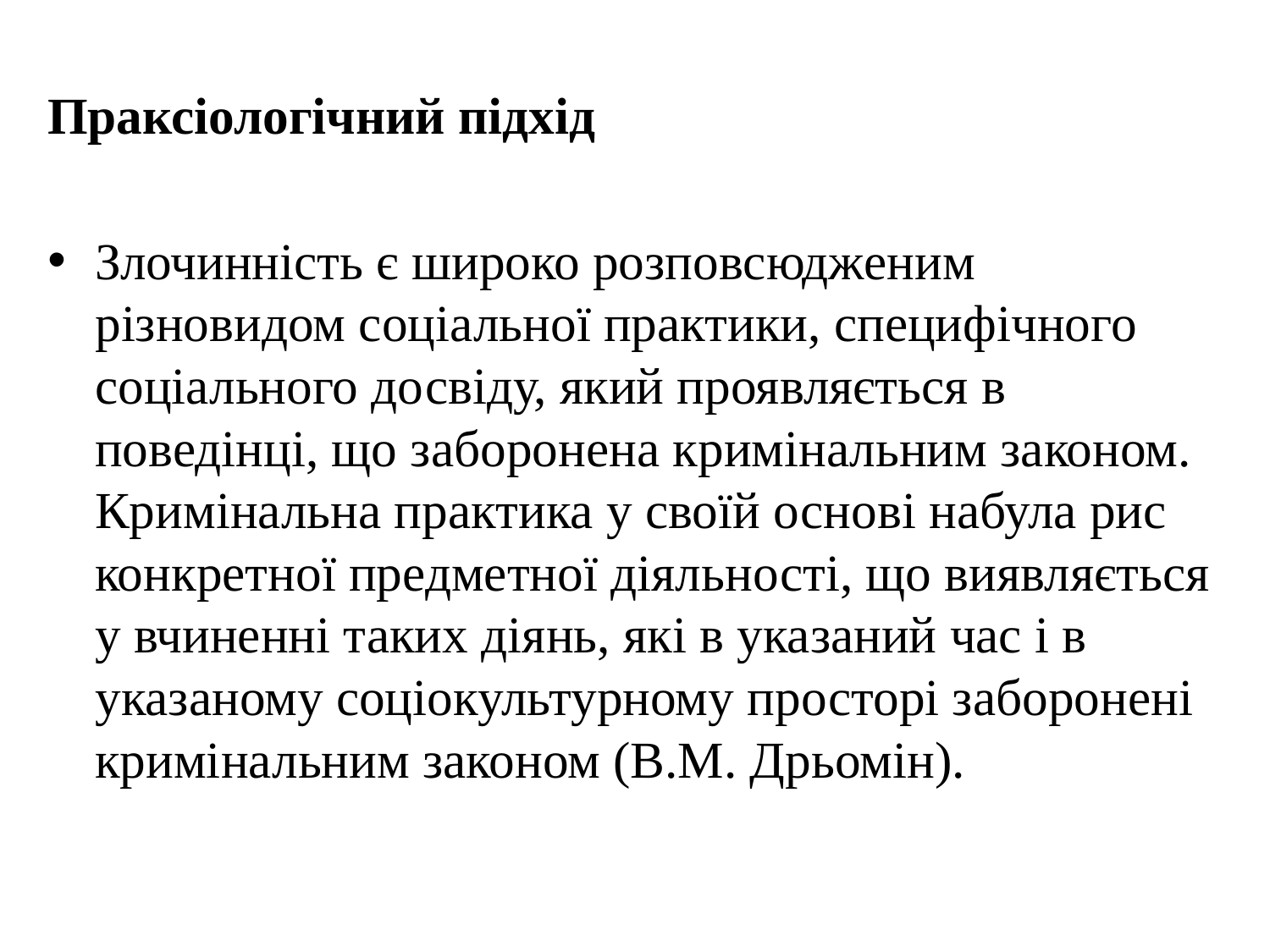

Праксіологічний підхід

Злочинність є широко розповсюдженим різновидом соціальної практики, специфічного соціального досвіду, який проявляється в поведінці, що заборонена кримінальним законом. Кримінальна практика у своїй основі набула рис конкретної предметної діяльності, що виявляється у вчиненні таких діянь, які в указаний час і в указаному соціокультурному просторі заборонені кримінальним законом (В.М. Дрьомін).